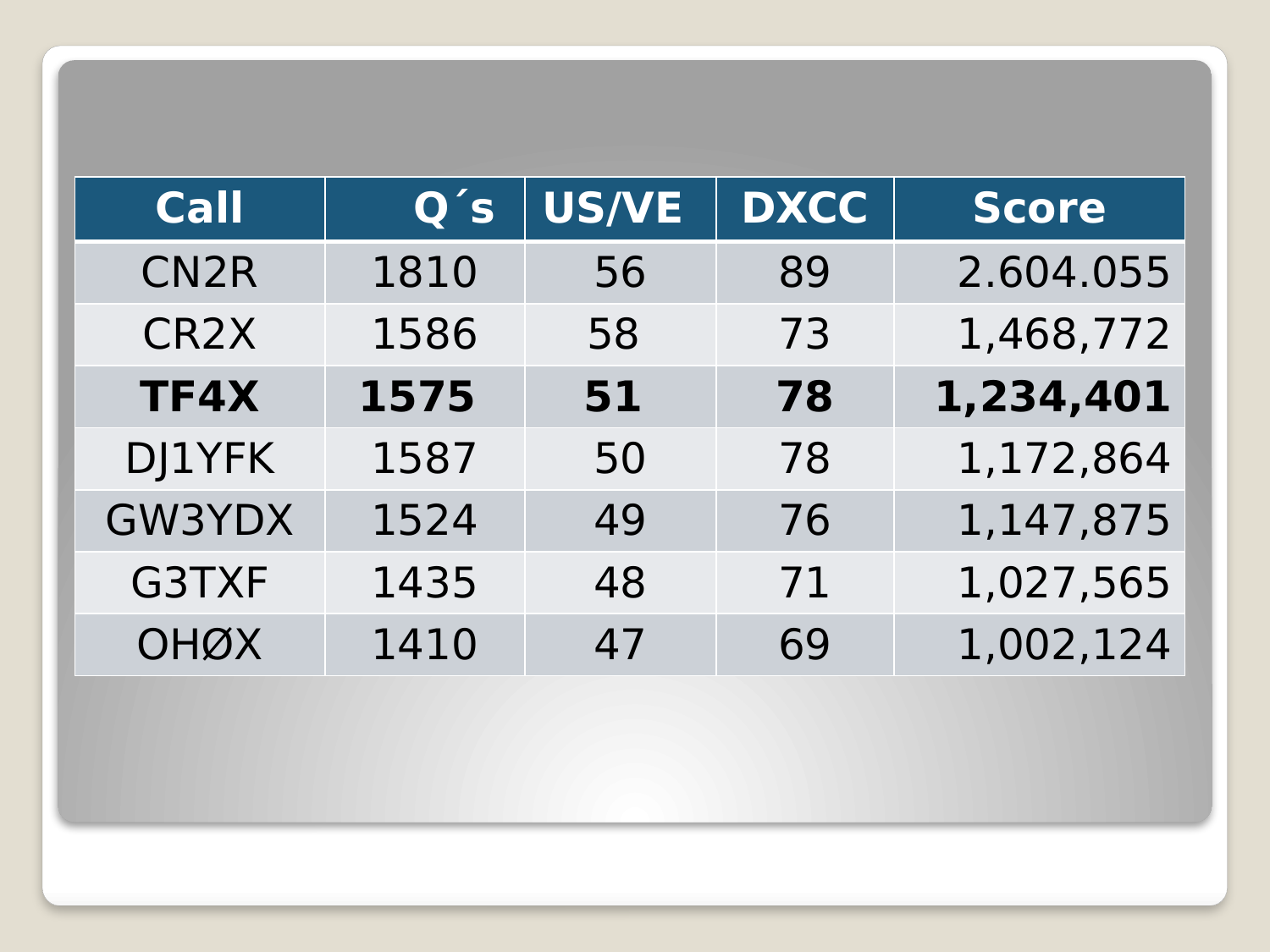

| Call | Q´s | US/VE | DXCC | Score |
| --- | --- | --- | --- | --- |
| CN2R | 1810 | 56 | 89 | 2.604.055 |
| CR2X | 1586 | 58 | 73 | 1,468,772 |
| TF4X | 1575 | 51 | 78 | 1,234,401 |
| DJ1YFK | 1587 | 50 | 78 | 1,172,864 |
| GW3YDX | 1524 | 49 | 76 | 1,147,875 |
| G3TXF | 1435 | 48 | 71 | 1,027,565 |
| OHØX | 1410 | 47 | 69 | 1,002,124 |
#